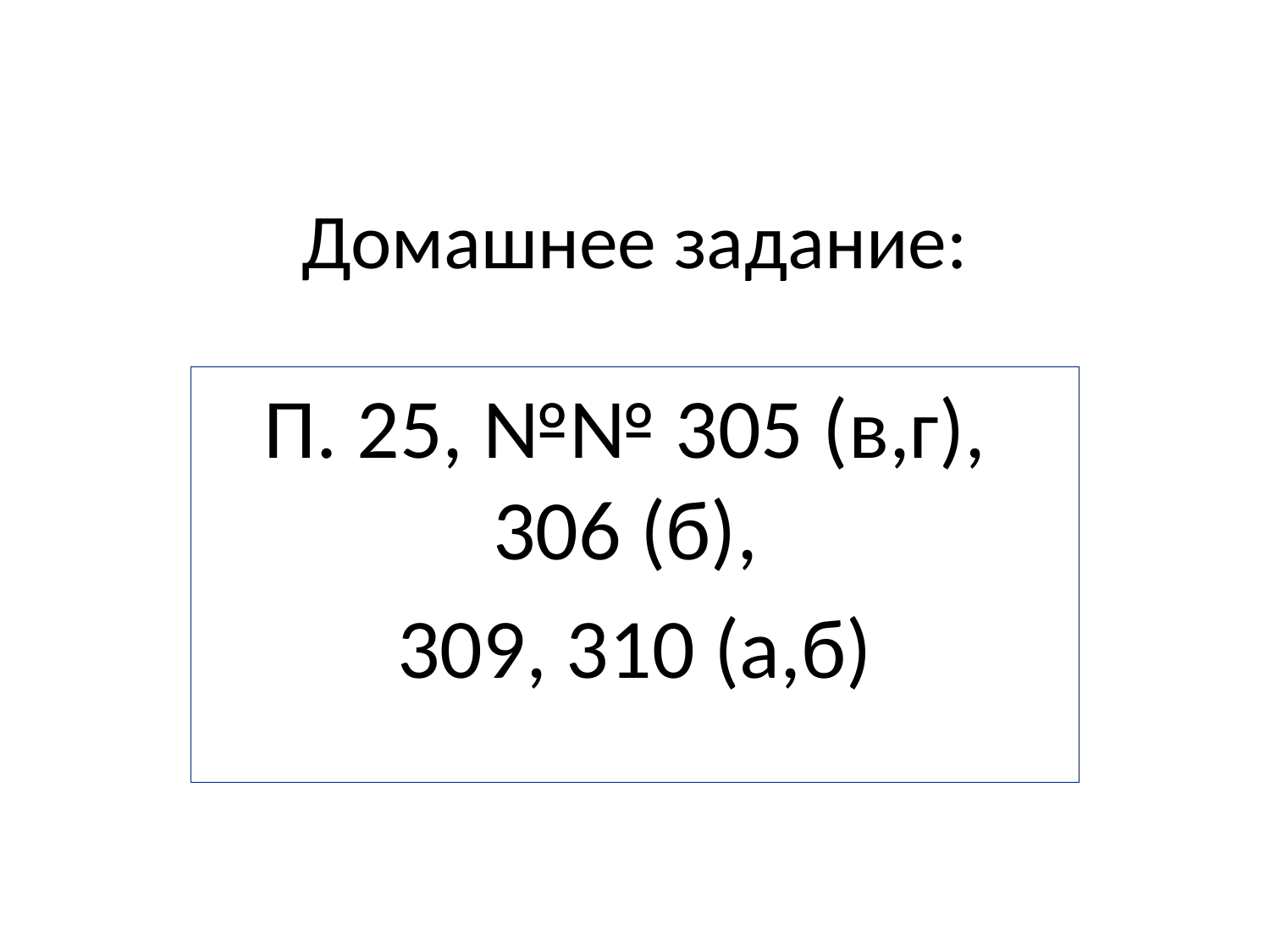

# Домашнее задание:
П. 25, №№ 305 (в,г),  306 (б),
309, 310 (а,б)